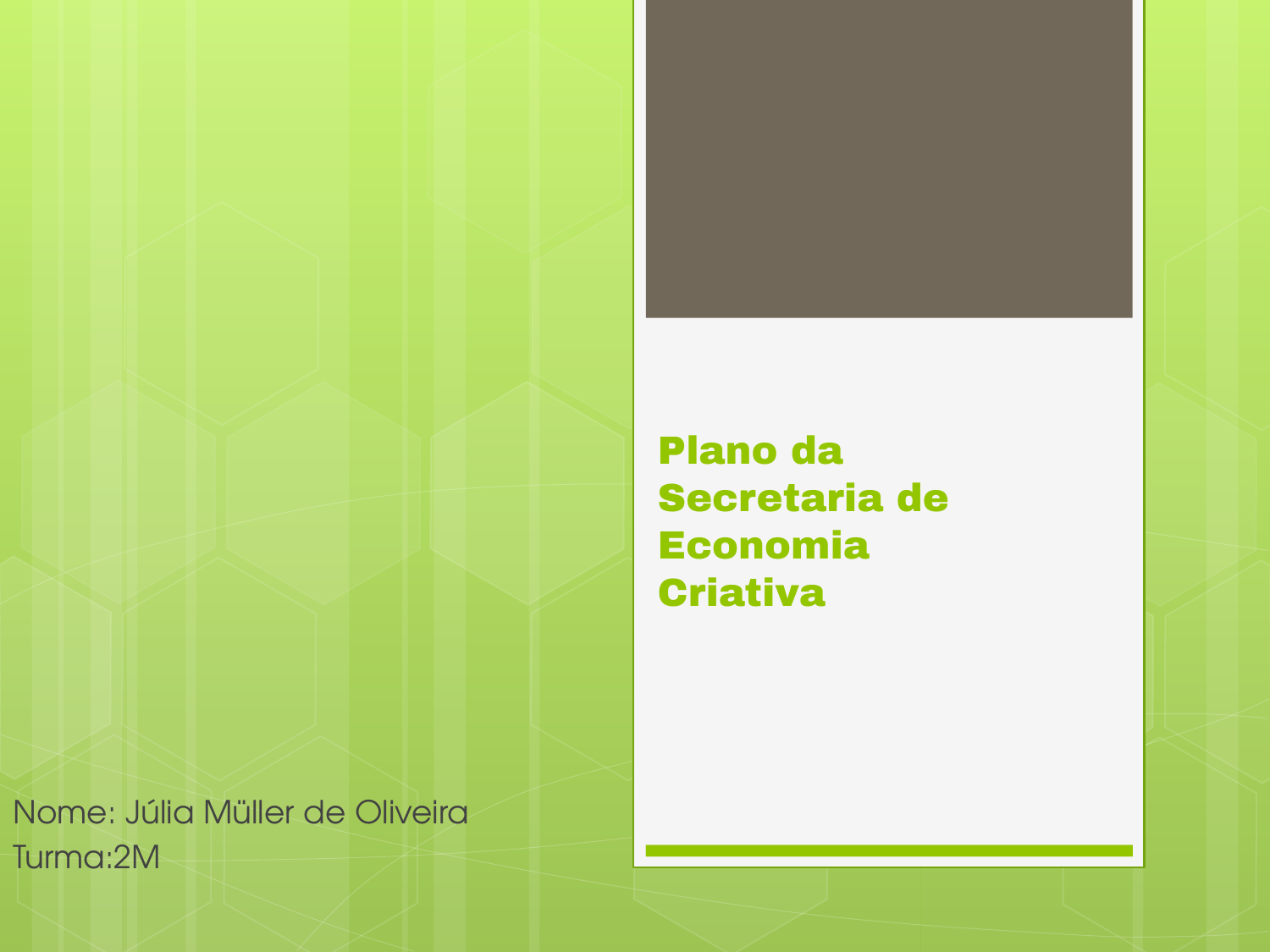

# Plano da Secretaria de Economia Criativa
Nome: Júlia Müller de Oliveira
Turma:2M